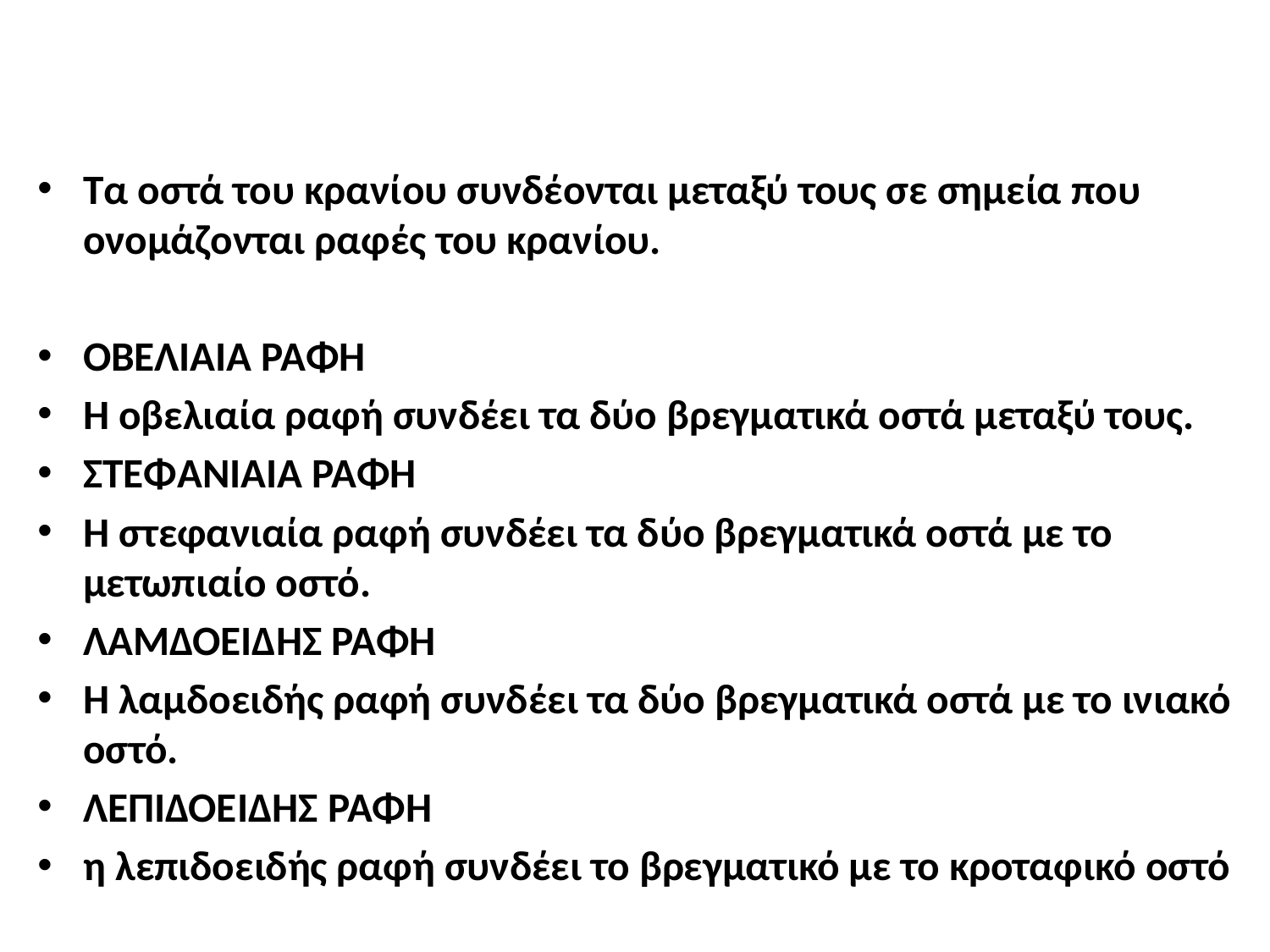

#
Τα οστά του κρανίου συνδέονται μεταξύ τους σε σημεία που ονομάζονται ραφές του κρανίου.

ΟΒΕΛΙΑΙΑ ΡΑΦΗ
Η οβελιαία ραφή συνδέει τα δύο βρεγματικά οστά μεταξύ τους.
ΣΤΕΦΑΝΙΑΙΑ ΡΑΦΗ
Η στεφανιαία ραφή συνδέει τα δύο βρεγματικά οστά με το μετωπιαίο οστό.
ΛΑΜΔΟΕΙΔΗΣ ΡΑΦΗ
Η λαμδοειδής ραφή συνδέει τα δύο βρεγματικά οστά με το ινιακό οστό.
ΛΕΠΙΔΟΕΙΔΗΣ ΡΑΦΗ
η λεπιδοειδής ραφή συνδέει το βρεγματικό με το κροταφικό οστό